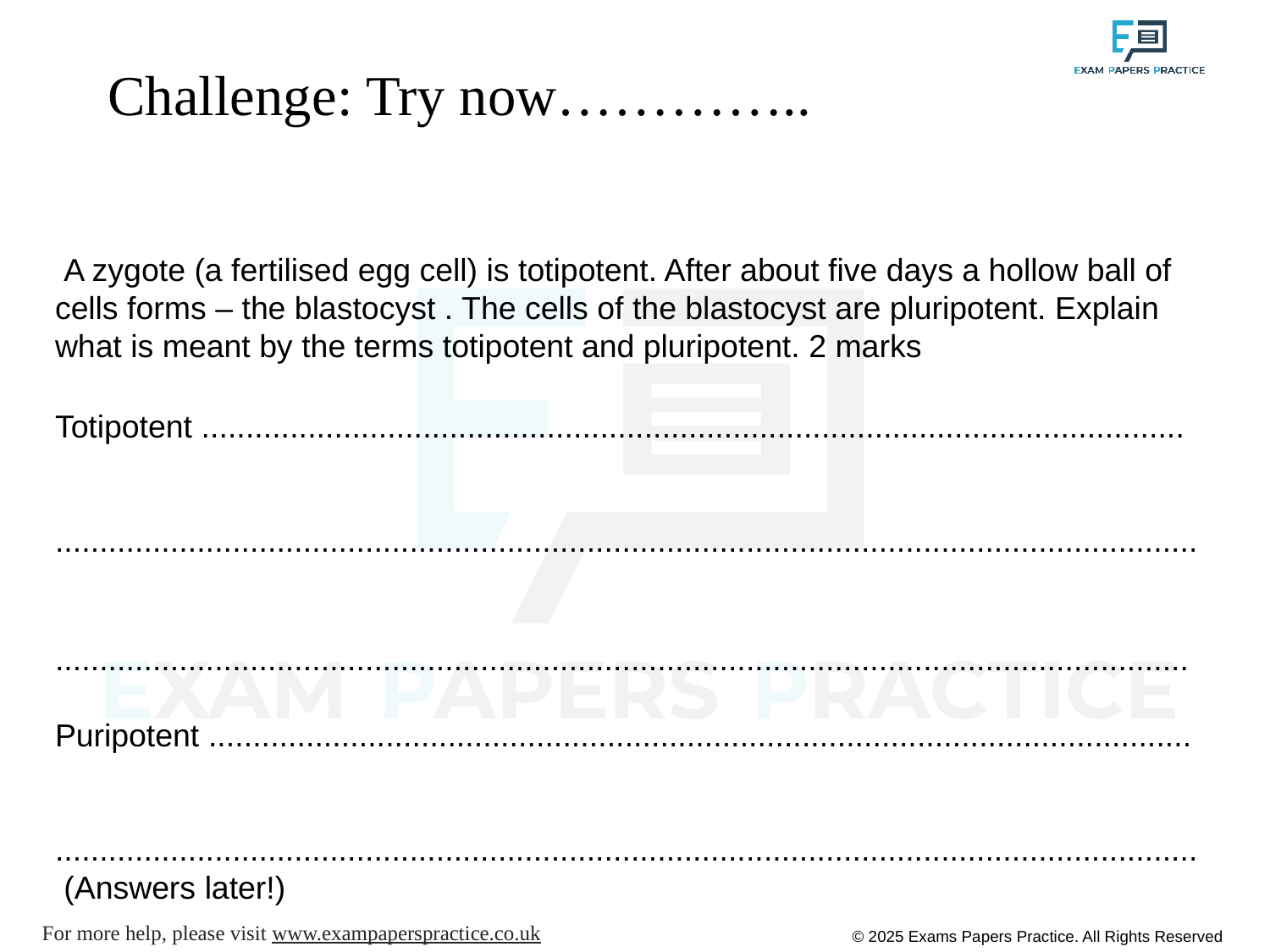

Challenge: Try now…………..
 A zygote (a fertilised egg cell) is totipotent. After about five days a hollow ball of cells forms – the blastocyst . The cells of the blastocyst are pluripotent. Explain what is meant by the terms totipotent and pluripotent. 2 marks

Totipotent ...............................................................................................................

		.................................................................................................................................

		................................................................................................................................

Puripotent ...............................................................................................................

		.................................................................................................................................
 (Answers later!)